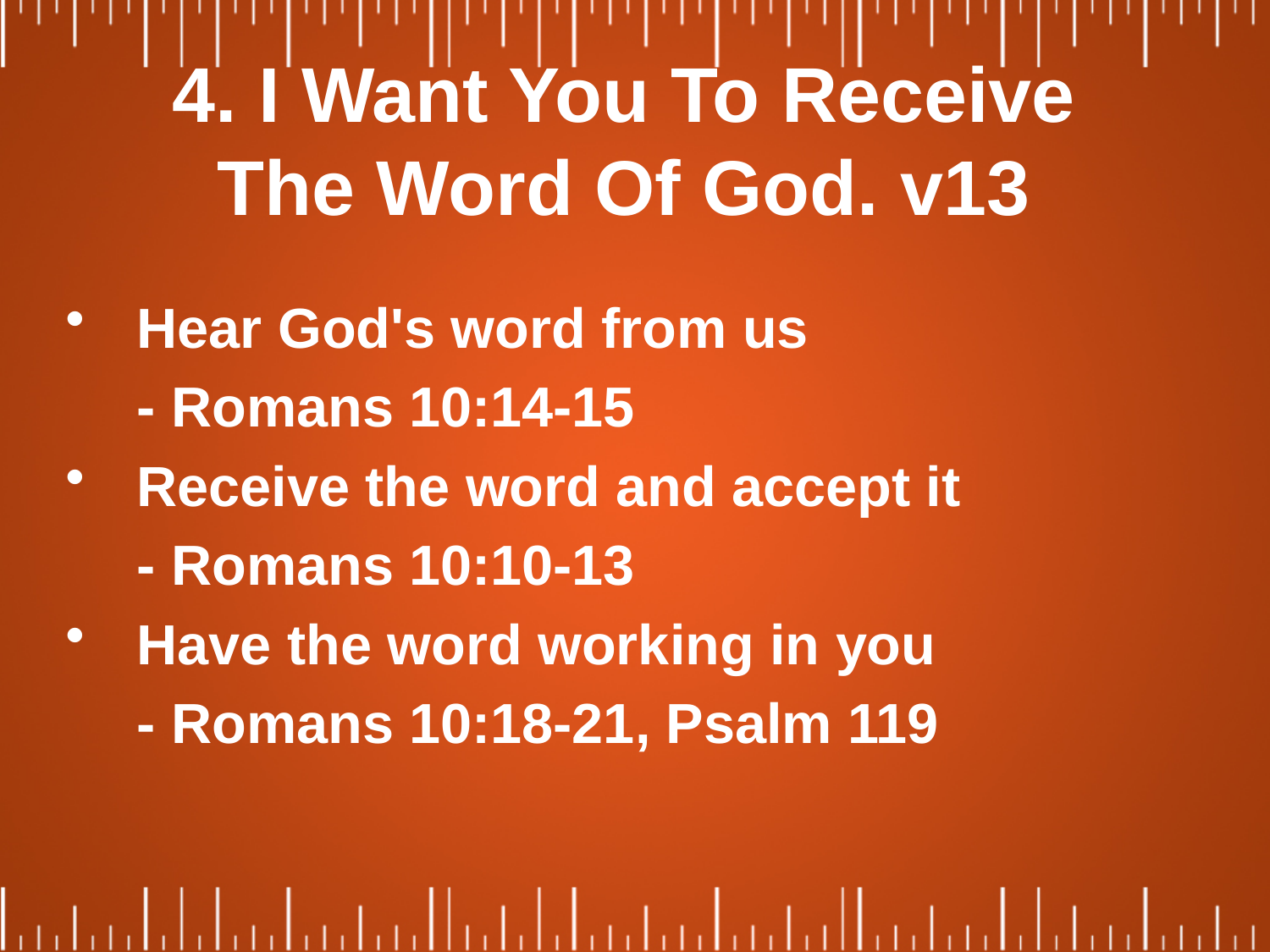

# 4. I Want You To Receive The Word Of God. v13
Hear God's word from us
	- Romans 10:14-15
Receive the word and accept it
	- Romans 10:10-13
Have the word working in you
	- Romans 10:18-21, Psalm 119